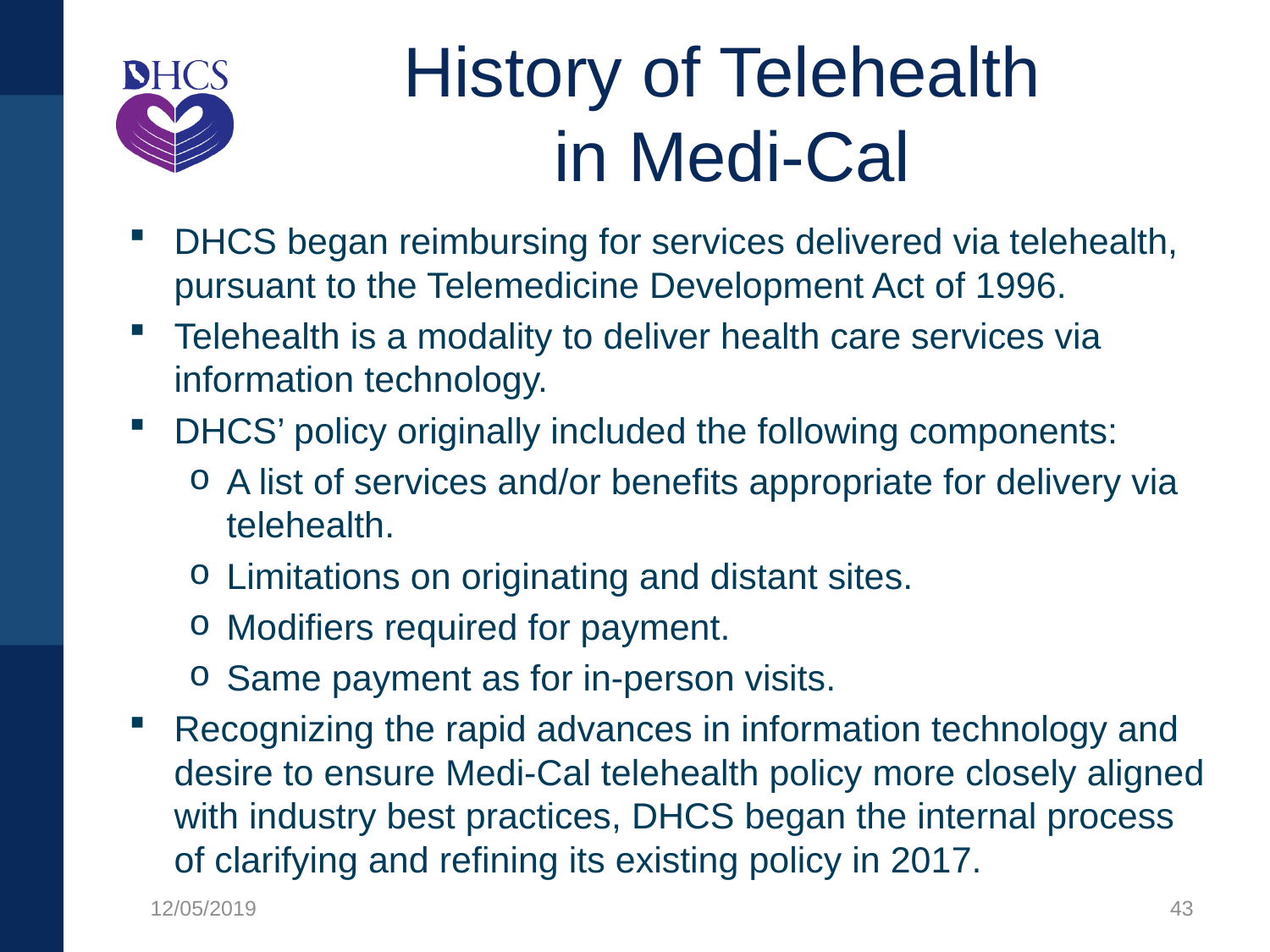

# History of Telehealth in Medi-Cal
DHCS began reimbursing for services delivered via telehealth, pursuant to the Telemedicine Development Act of 1996.
Telehealth is a modality to deliver health care services via information technology.
DHCS’ policy originally included the following components:
A list of services and/or benefits appropriate for delivery via telehealth.
Limitations on originating and distant sites.
Modifiers required for payment.
Same payment as for in-person visits.
Recognizing the rapid advances in information technology and desire to ensure Medi-Cal telehealth policy more closely aligned with industry best practices, DHCS began the internal process of clarifying and refining its existing policy in 2017.

12/05/2019
43